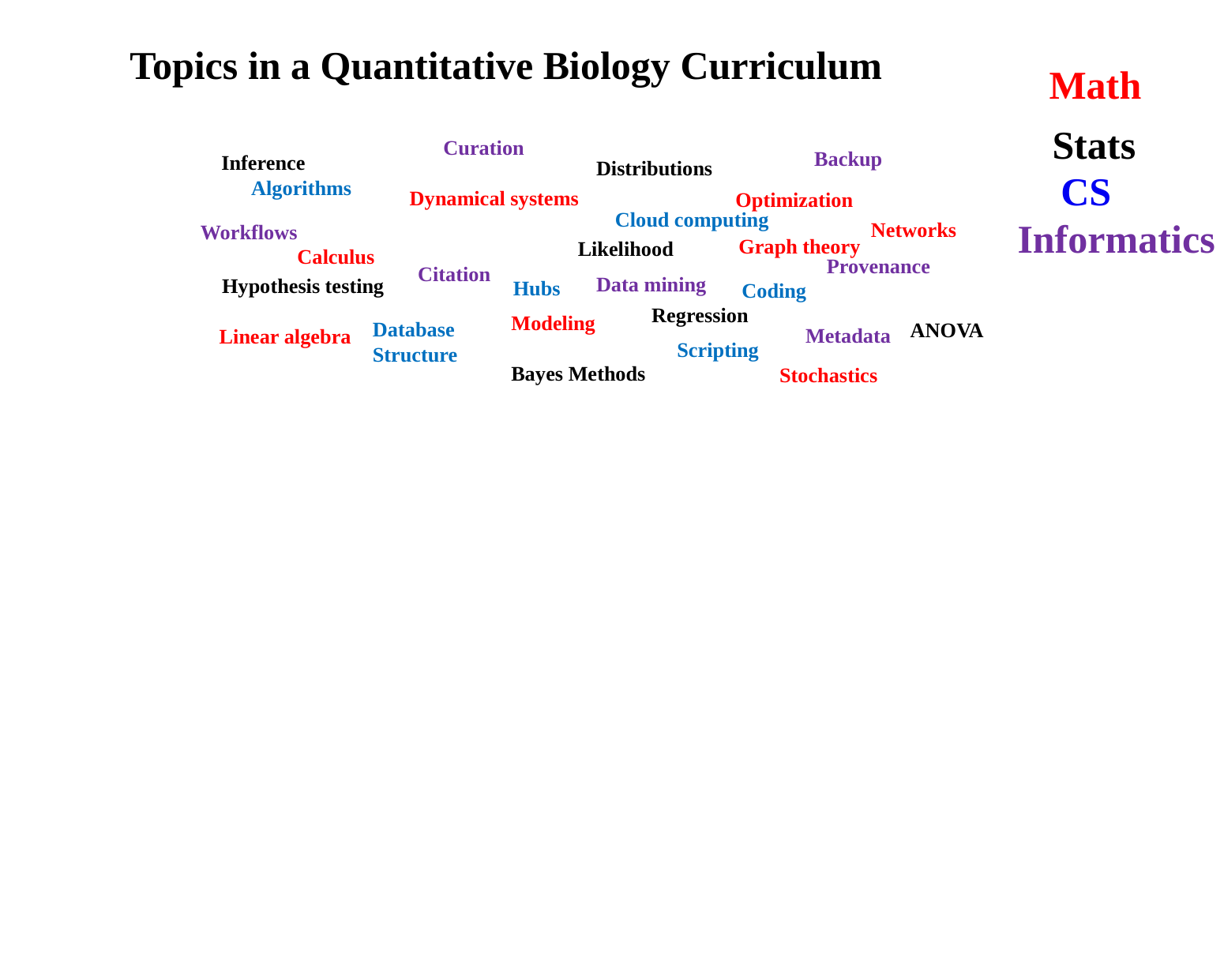

Topics in a Quantitative Biology Curriculum
Math
Stats
Curation
Backup
Inference
Distributions
CS
Algorithms
Dynamical systems
Optimization
Cloud computing
Informatics
Networks
Workflows
Graph theory
Likelihood
Calculus
Provenance
Citation
Data mining
Hypothesis testing
Hubs
Coding
Regression
Modeling
Database Structure
ANOVA
Metadata
Linear algebra
Scripting
Bayes Methods
Stochastics